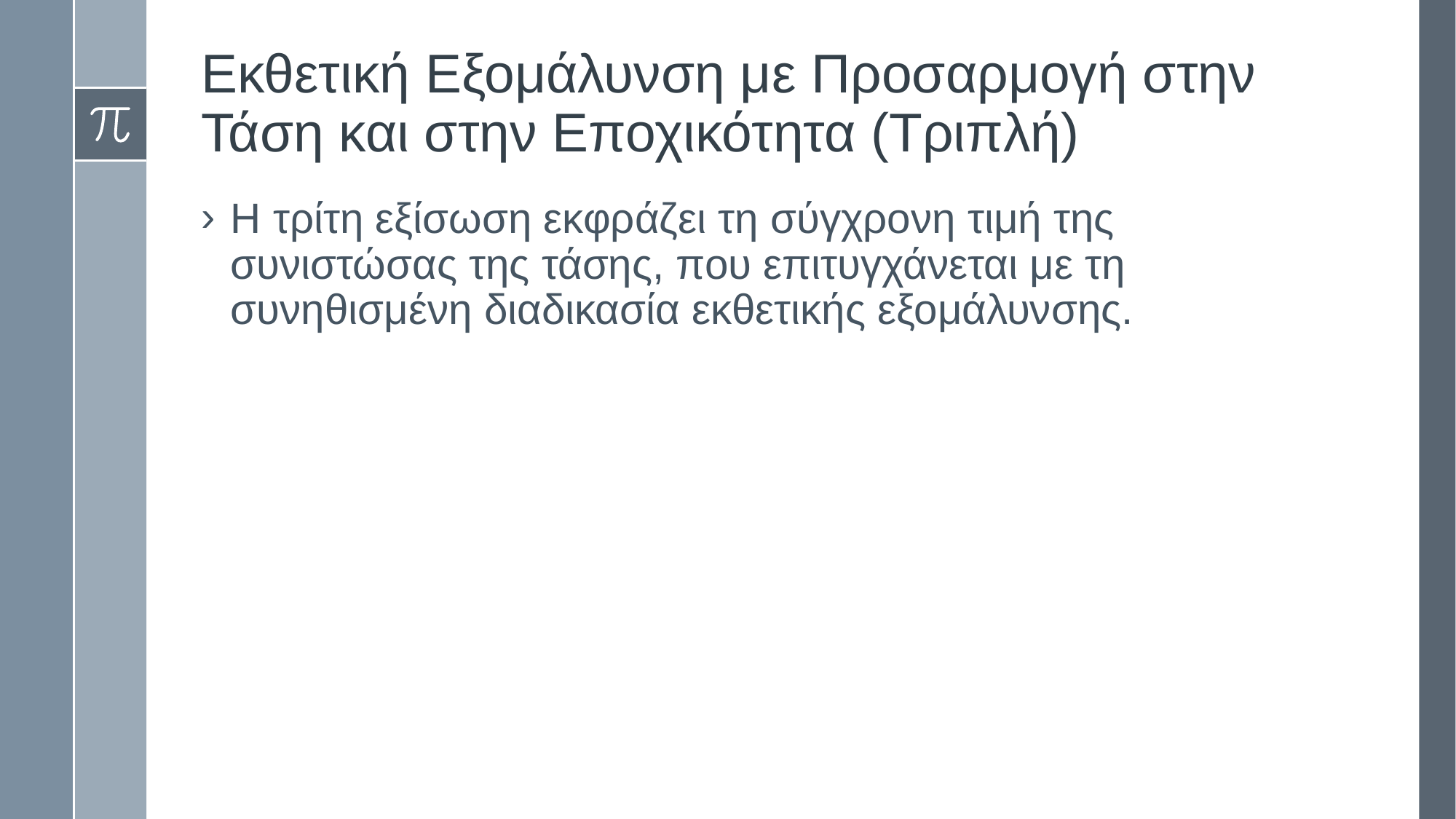

# Εκθετική Εξομάλυνση με Προσαρμογή στην Τάση και στην Εποχικότητα (Τριπλή)
Η τρίτη εξίσωση εκφράζει τη σύγχρονη τιμή της συνιστώσας της τάσης, που επιτυγχάνεται με τη συνηθισμένη διαδικασία εκθετικής εξομάλυνσης.